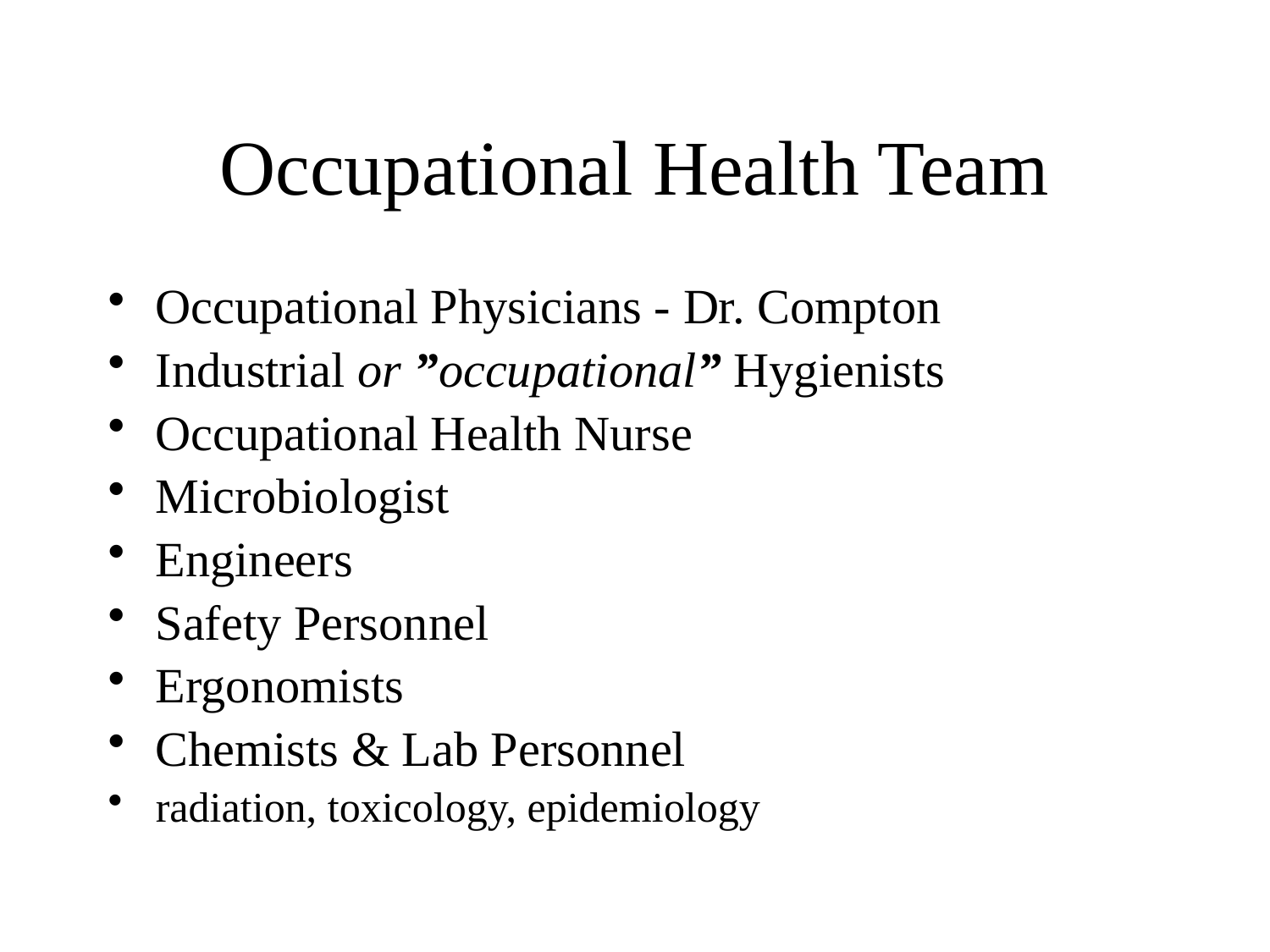

# Occupational Health Team
Occupational Physicians - Dr. Compton
Industrial or ”occupational” Hygienists
Occupational Health Nurse
Microbiologist
Engineers
Safety Personnel
Ergonomists
Chemists & Lab Personnel
radiation, toxicology, epidemiology